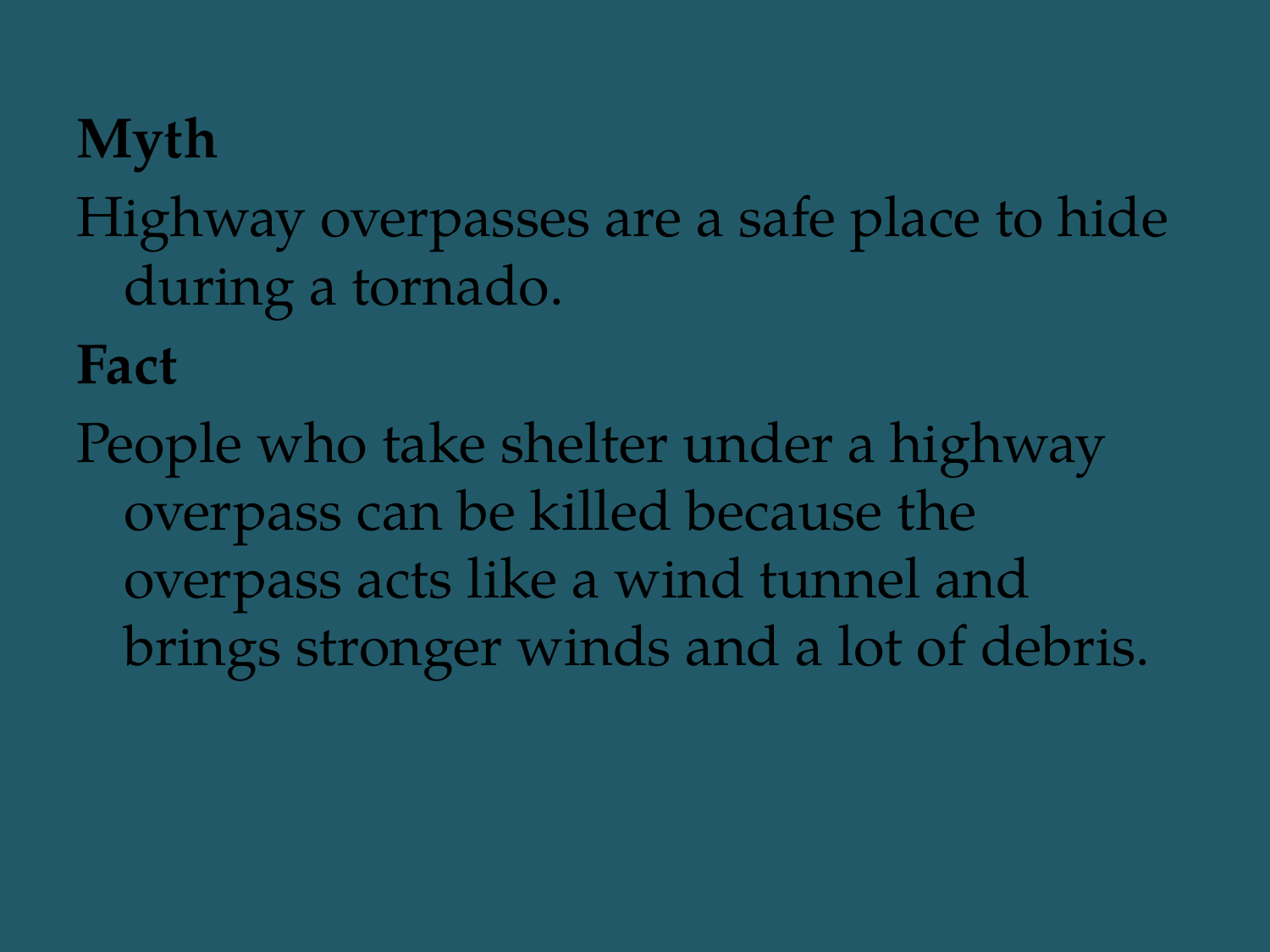

#
Myth
Highway overpasses are a safe place to hide during a tornado.
Fact
People who take shelter under a highway overpass can be killed because the overpass acts like a wind tunnel and brings stronger winds and a lot of debris.